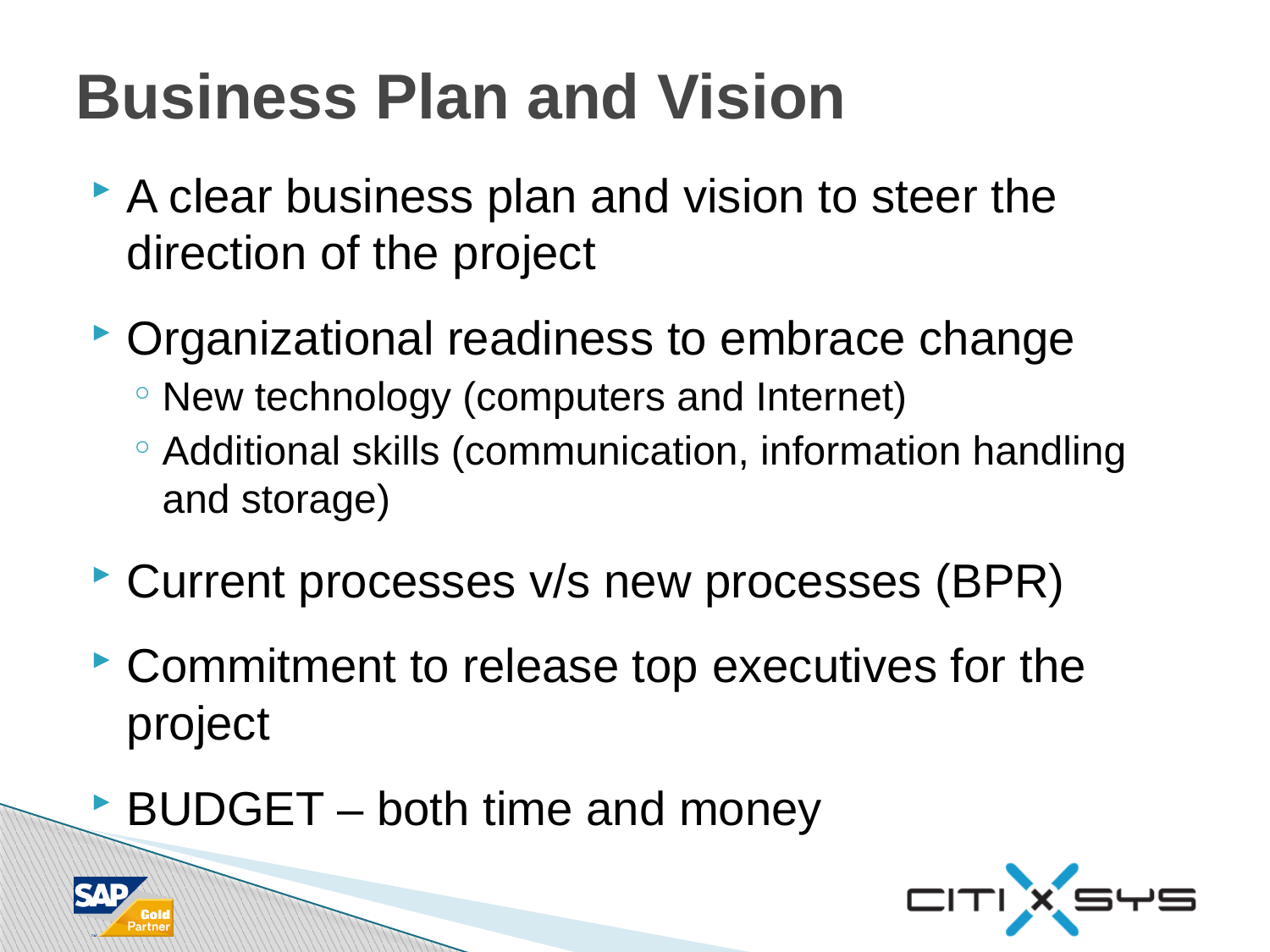

# Business Plan and Vision
A clear business plan and vision to steer the direction of the project
Organizational readiness to embrace change
New technology (computers and Internet)
Additional skills (communication, information handling and storage)
Current processes v/s new processes (BPR)
Commitment to release top executives for the project
BUDGET – both time and money